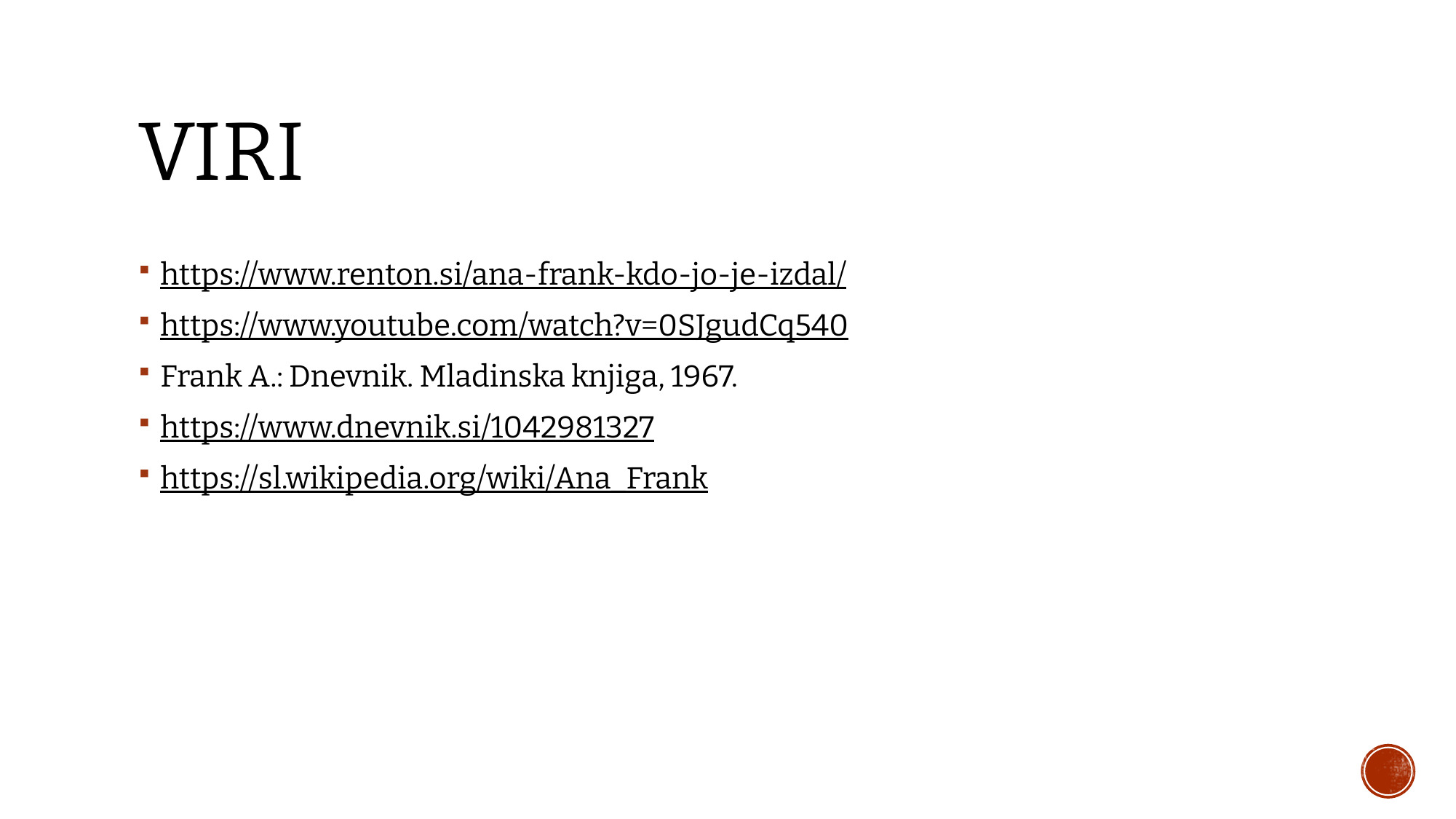

# Viri
https://www.renton.si/ana-frank-kdo-jo-je-izdal/
https://www.youtube.com/watch?v=0SJgudCq540
Frank A.: Dnevnik. Mladinska knjiga, 1967.
https://www.dnevnik.si/1042981327
https://sl.wikipedia.org/wiki/Ana_Frank